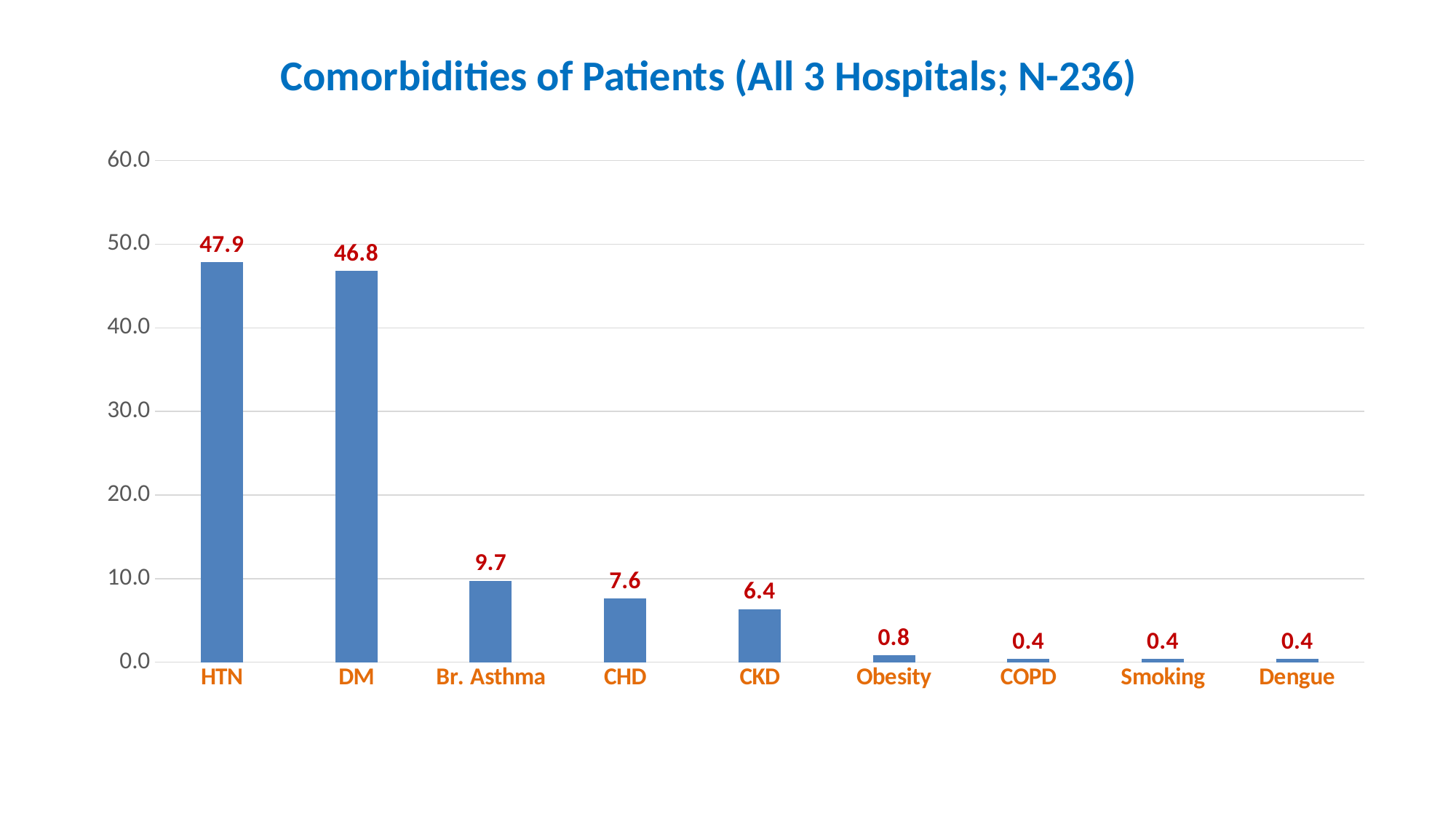

Comorbidities of Patients (All 3 Hospitals; N-236)

### Chart

| Category | All
(N-236) |
|---|---|
| HTN | 47.88135593220339 |
| DM | 46.80851063829788 |
| Br. Asthma | 9.745762711864403 |
| CHD | 7.627118644067787 |
| CKD | 6.35593220338983 |
| Obesity | 0.847457627118644 |
| COPD | 0.425531914893617 |
| Smoking | 0.4237288135593224 |
| Dengue | 0.4237288135593224 |